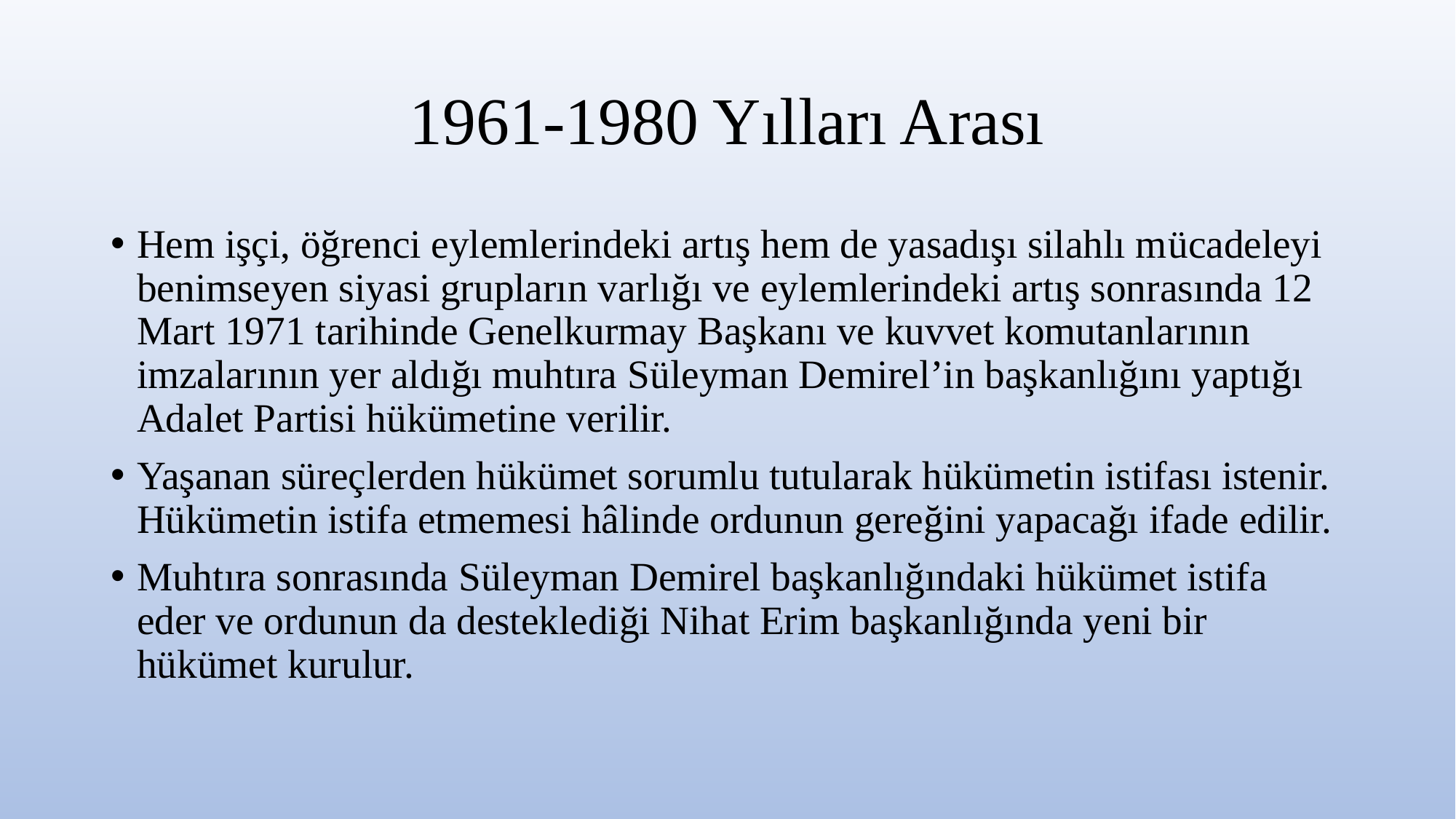

# 1961-1980 Yılları Arası
Hem işçi, öğrenci eylemlerindeki artış hem de yasadışı silahlı mücadeleyi benimseyen siyasi grupların varlığı ve eylemlerindeki artış sonrasında 12 Mart 1971 tarihinde Genelkurmay Başkanı ve kuvvet komutanlarının imzalarının yer aldığı muhtıra Süleyman Demirel’in başkanlığını yaptığı Adalet Partisi hükümetine verilir.
Yaşanan süreçlerden hükümet sorumlu tutularak hükümetin istifası istenir. Hükümetin istifa etmemesi hâlinde ordunun gereğini yapacağı ifade edilir.
Muhtıra sonrasında Süleyman Demirel başkanlığındaki hükümet istifa eder ve ordunun da desteklediği Nihat Erim başkanlığında yeni bir hükümet kurulur.